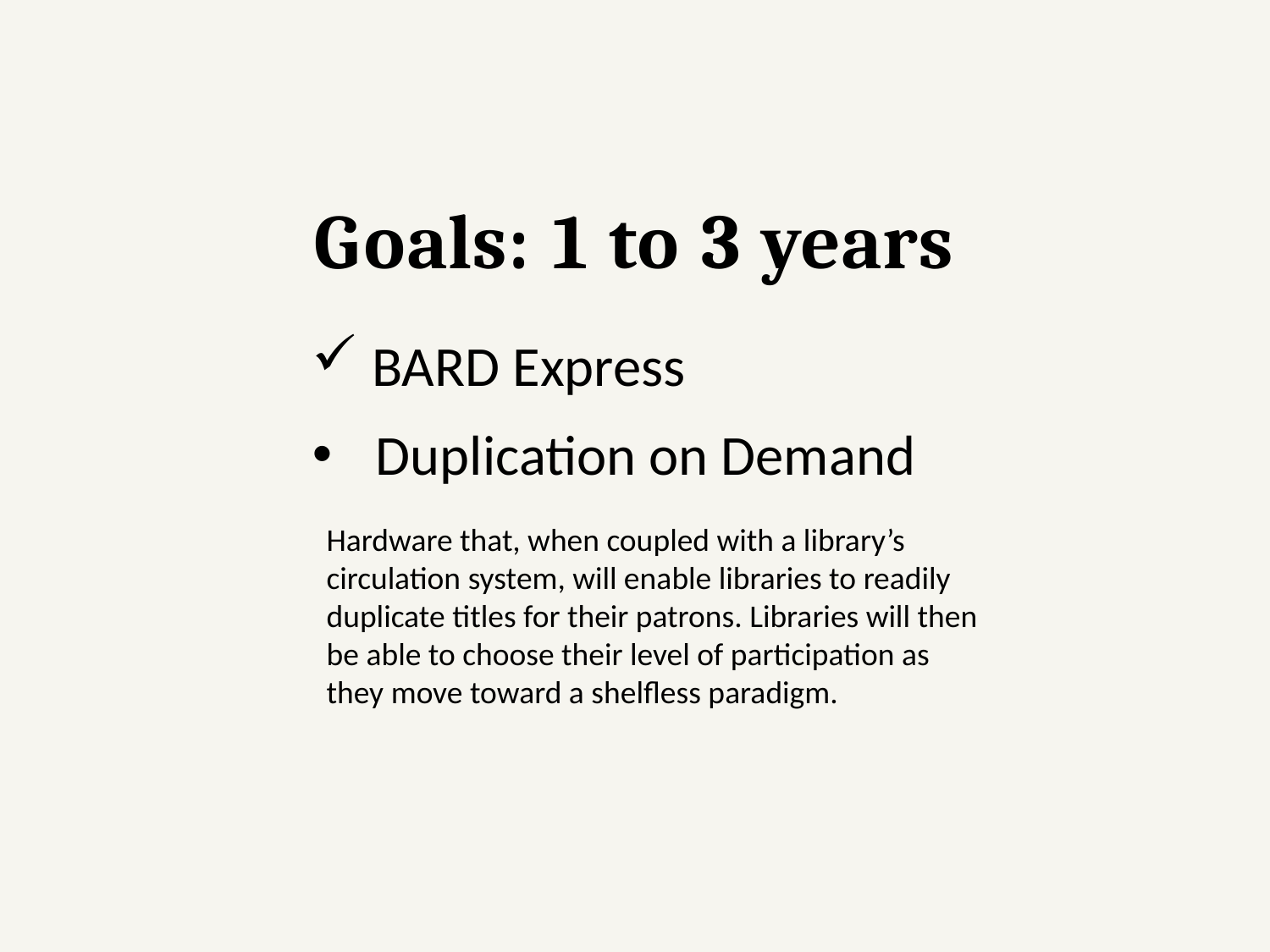

Goals: 1 to 3 years
 BARD Express

Duplication on Demand
Hardware that, when coupled with a library’s circulation system, will enable libraries to readily duplicate titles for their patrons. Libraries will then be able to choose their level of participation as they move toward a shelfless paradigm.

13